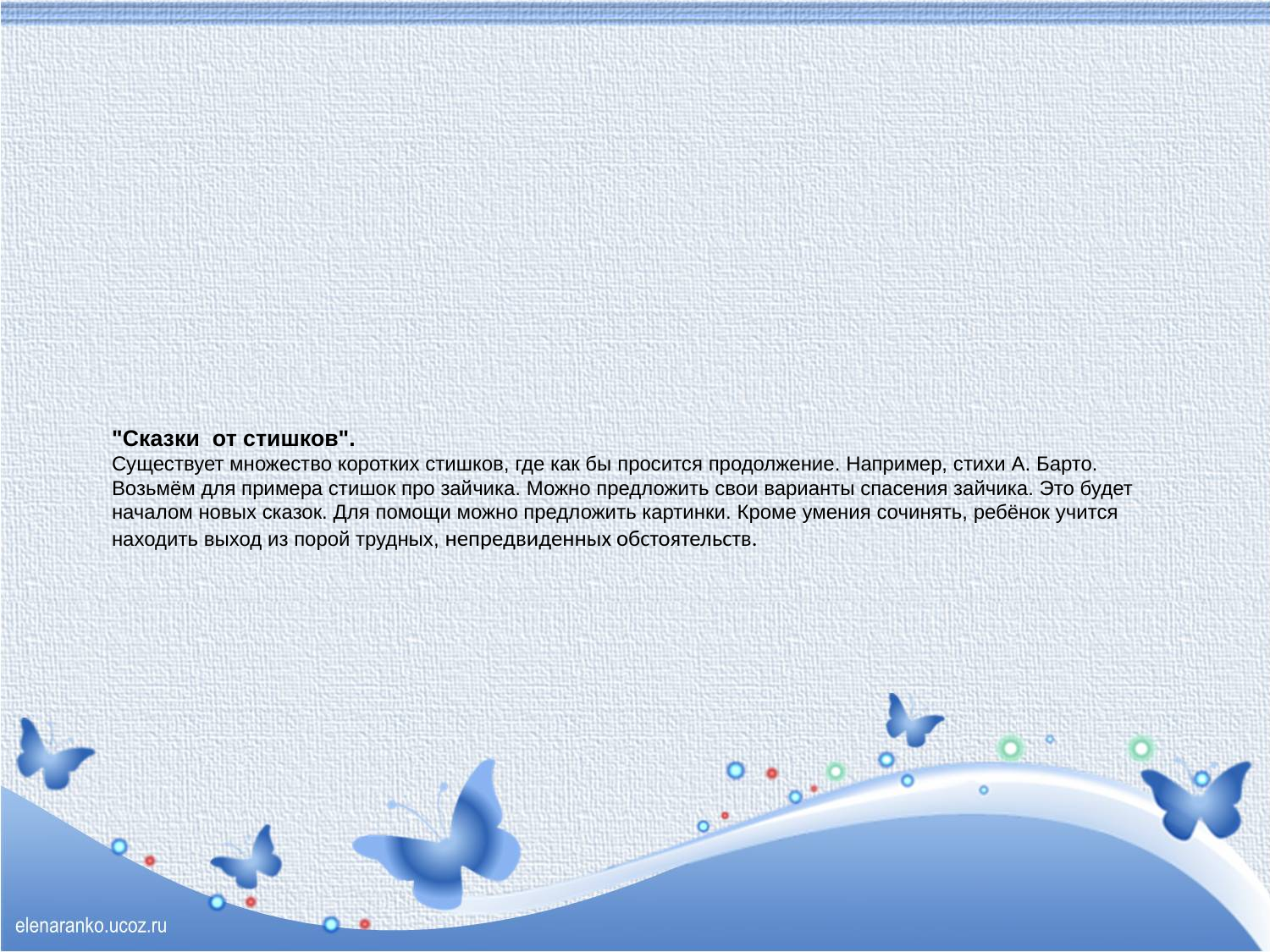

# "Сказки  от стишков". Существует множество коротких стишков, где как бы просится продолжение. Например, стихи А. Барто. Возьмём для примера стишок про зайчика. Можно предложить свои варианты спасения зайчика. Это будет началом новых сказок. Для помощи можно предложить картинки. Кроме умения сочинять, ребёнок учится находить выход из порой трудных, непредвиденных обстоятельств.